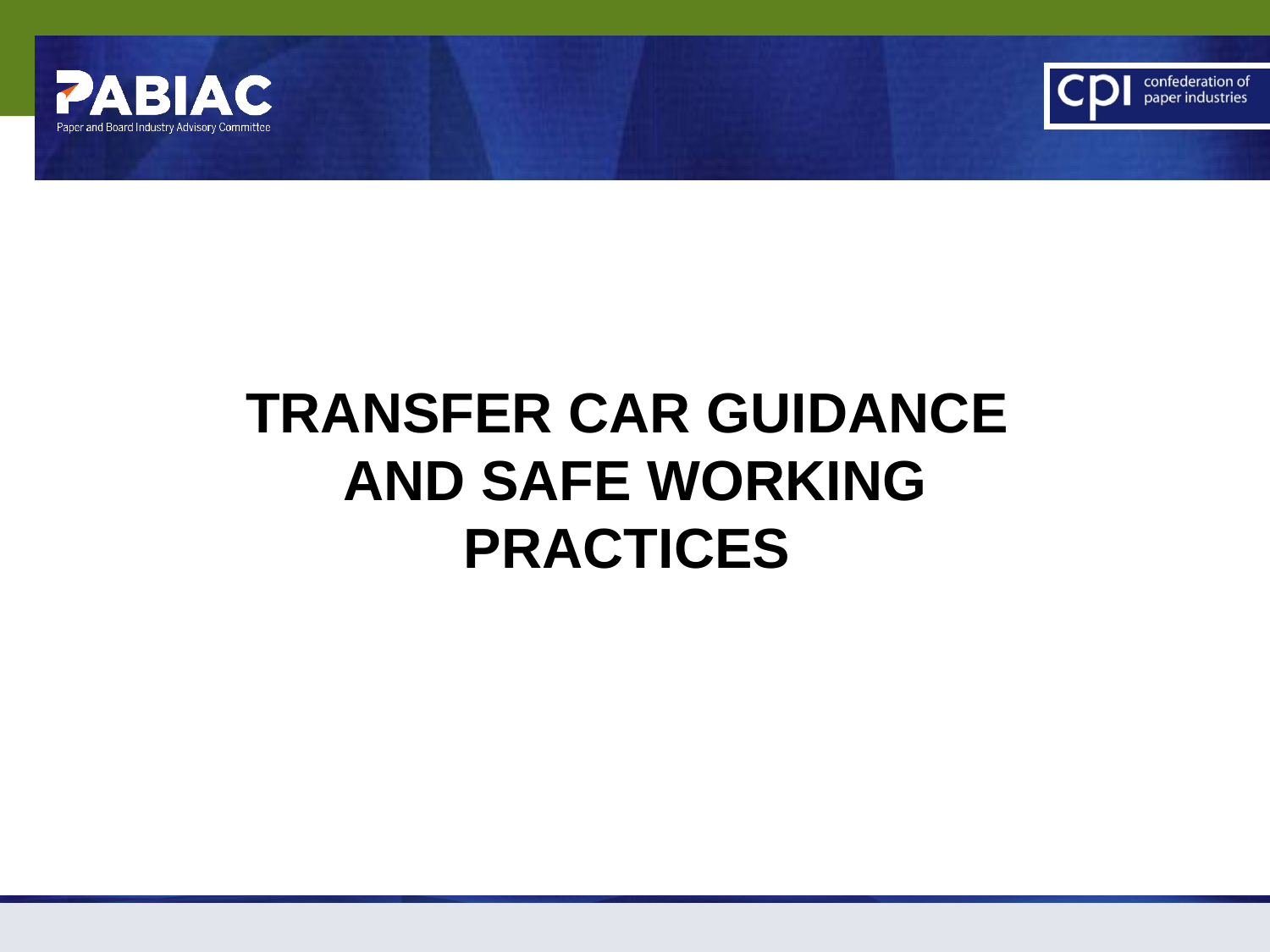

TRANSFER CAR GUIDANCE
AND SAFE WORKING PRACTICES